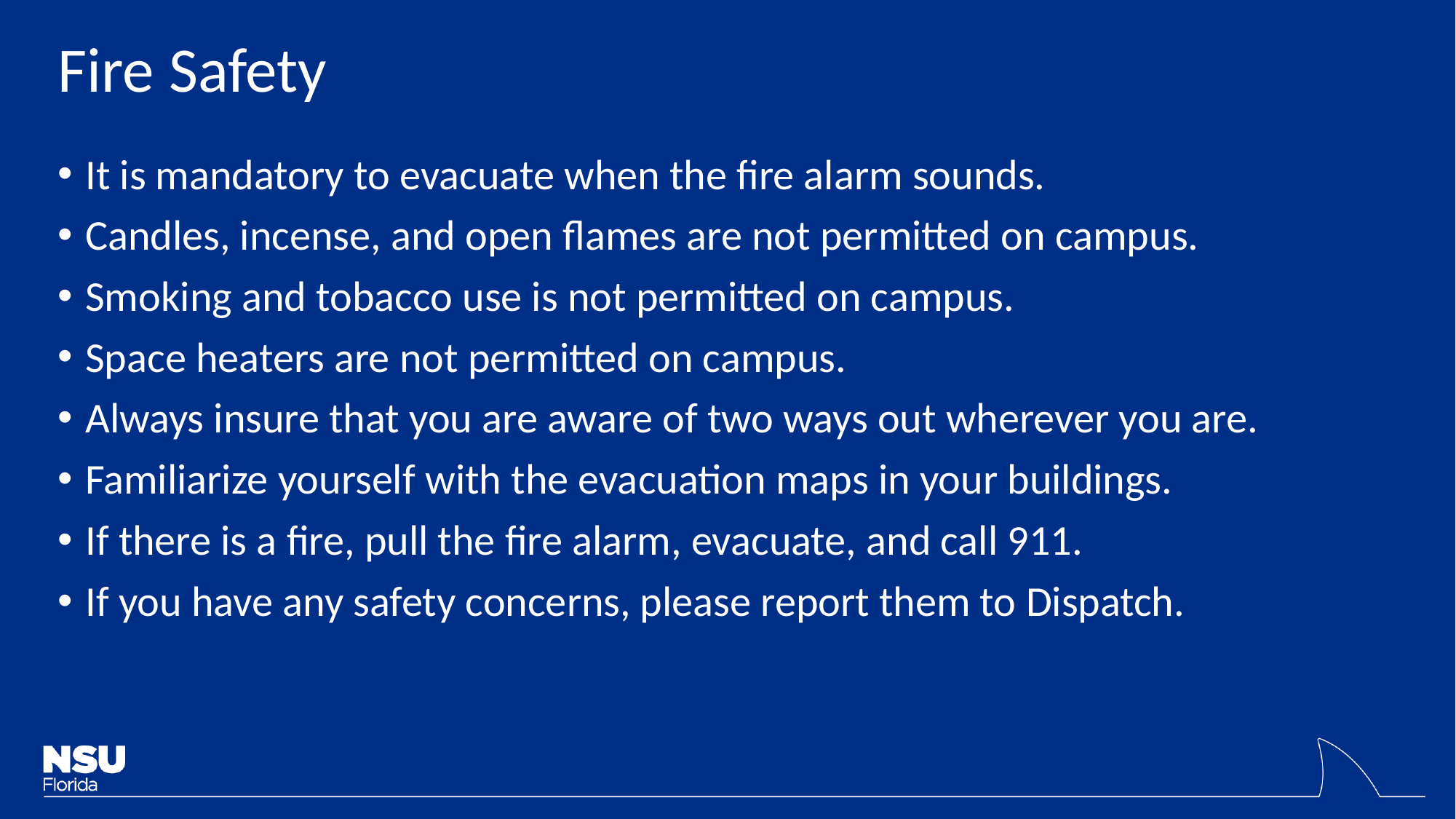

# Fire Safety​
It is mandatory to evacuate when the fire alarm sounds.​
Candles, incense, and open flames are not permitted on campus.​
Smoking and tobacco use is not permitted on campus.​
Space heaters are not permitted on campus.​
Always insure that you are aware of two ways out wherever you are.​
Familiarize yourself with the evacuation maps in your buildings.​
If there is a fire, pull the fire alarm, evacuate, and call 911.​
If you have any safety concerns, please report them to Dispatch.​